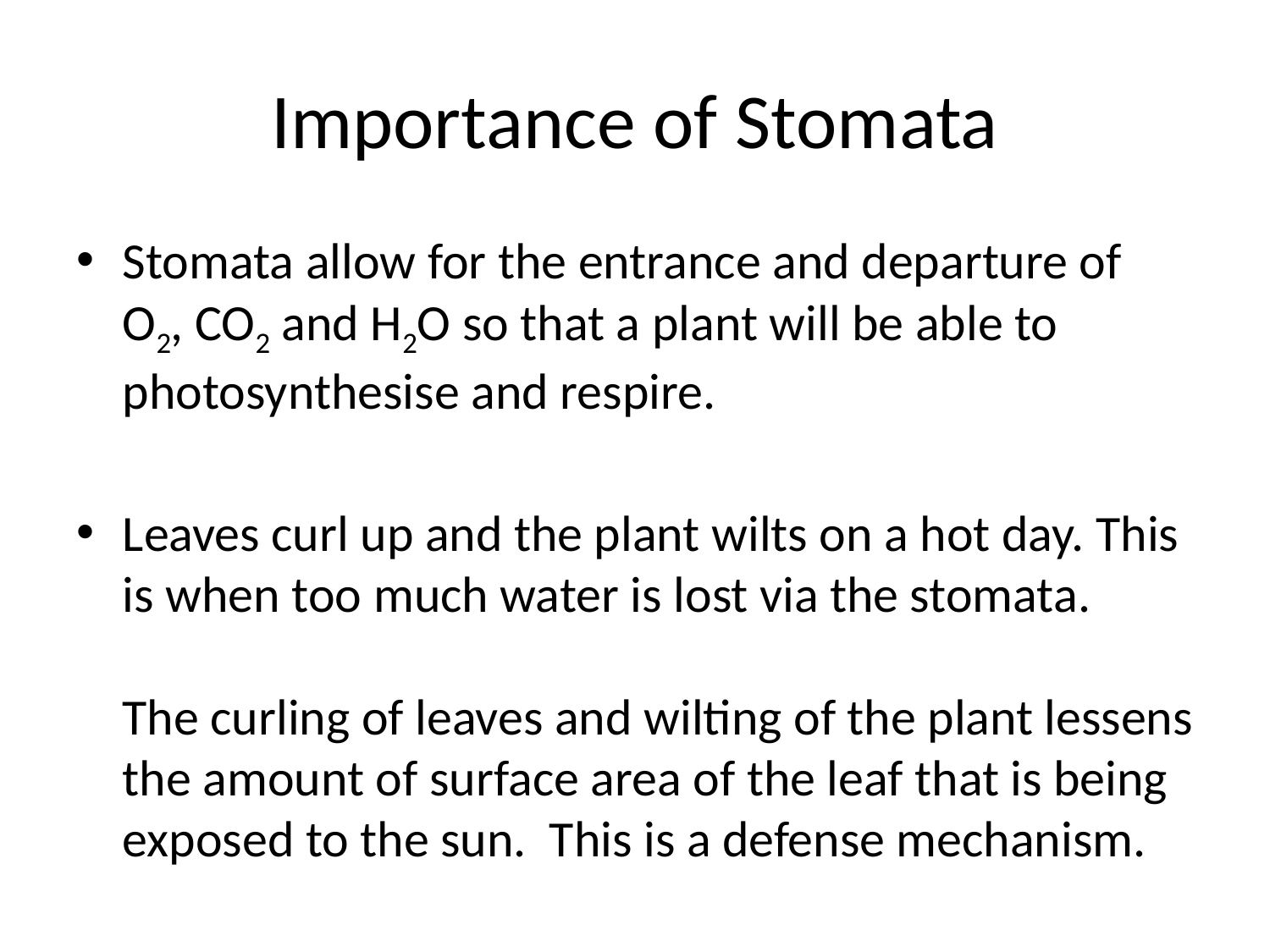

# Importance of Stomata
Stomata allow for the entrance and departure of O2, CO2 and H2O so that a plant will be able to photosynthesise and respire.

Leaves curl up and the plant wilts on a hot day. This is when too much water is lost via the stomata.
The curling of leaves and wilting of the plant lessens the amount of surface area of the leaf that is being exposed to the sun.  This is a defense mechanism.